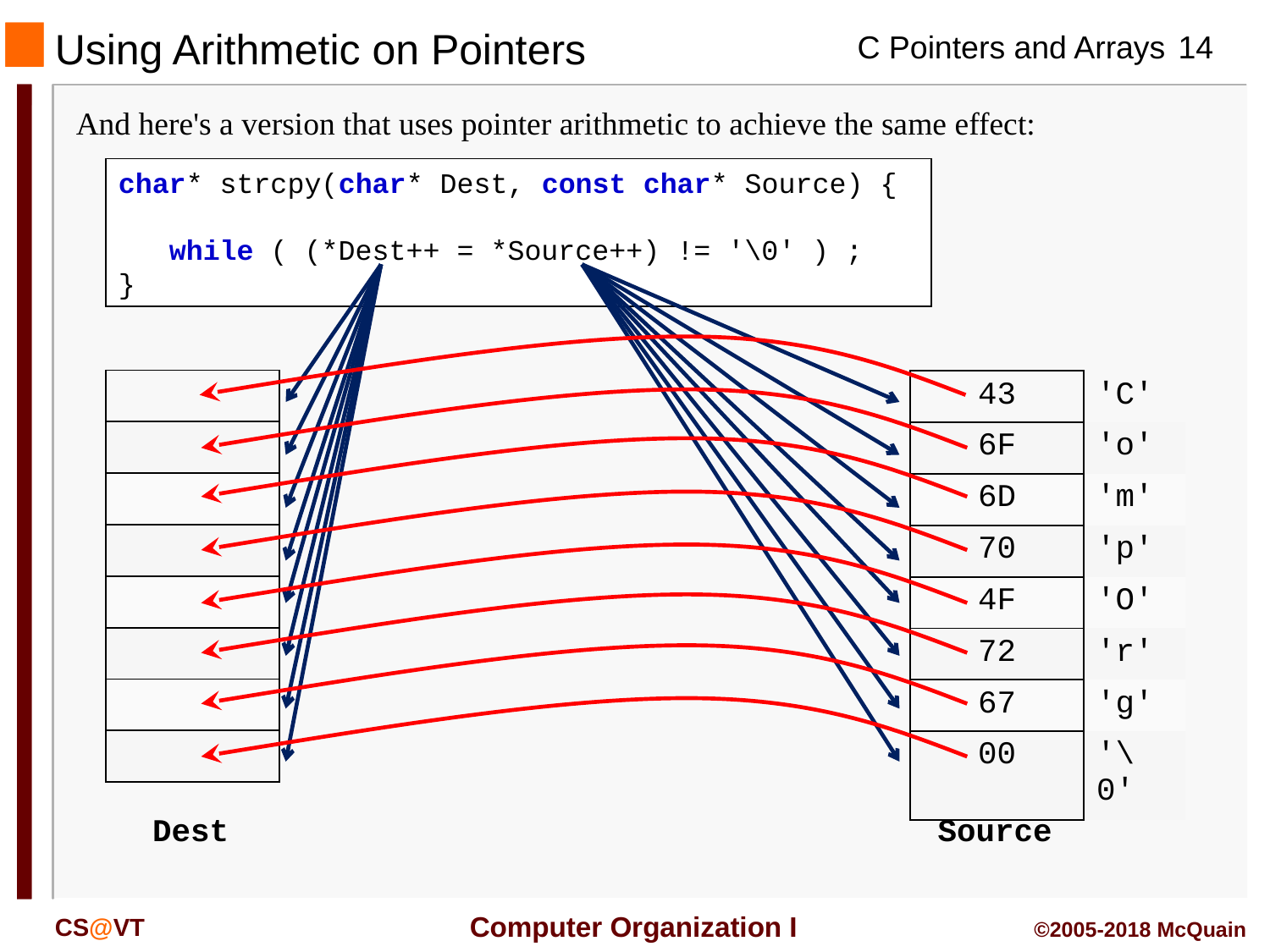

# Using Arithmetic on Pointers
And here's a version that uses pointer arithmetic to achieve the same effect:
char* strcpy(char* Dest, const char* Source) {

   while ( (*Dest++ = *Source++) != '\0' ) ;
}

|  |
| --- |
|  |
|  |
|  |
|  |
|  |
|  |
|  |
| 43 | 'C' |
| --- | --- |
| 6F | 'o' |
| 6D | 'm' |
| 70 | 'p' |
| 4F | 'O' |
| 72 | 'r' |
| 67 | 'g' |
| 00 | '\0' |

Dest
Source